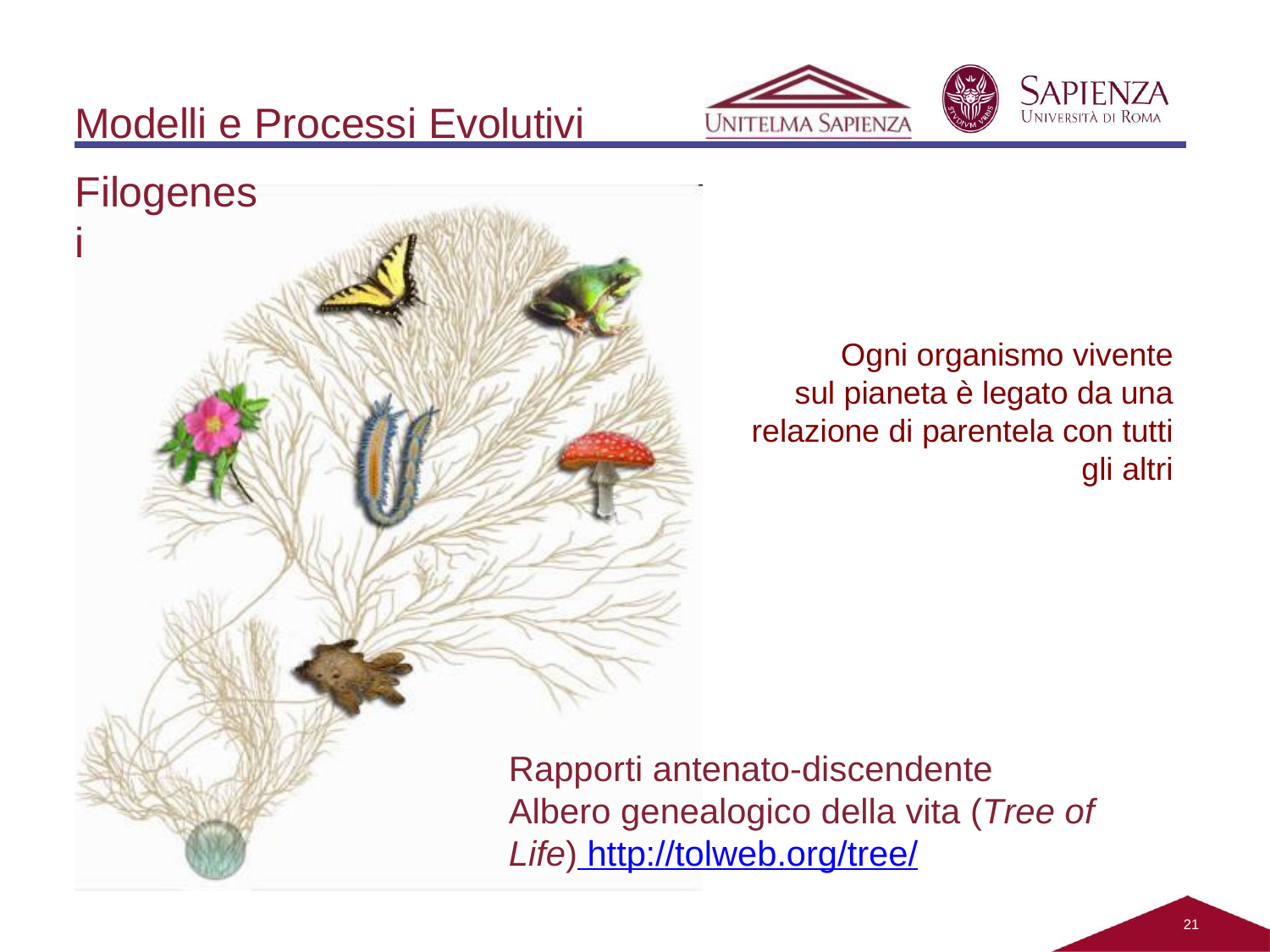

# Modelli e Processi Evolutivi
Filogenesi

Ogni organismo vivente sul pianeta è legato da una relazione di parentela con tutti gli altri
Rapporti antenato-discendente
Albero genealogico della vita (Tree of Life) http://tolweb.org/tree/
21